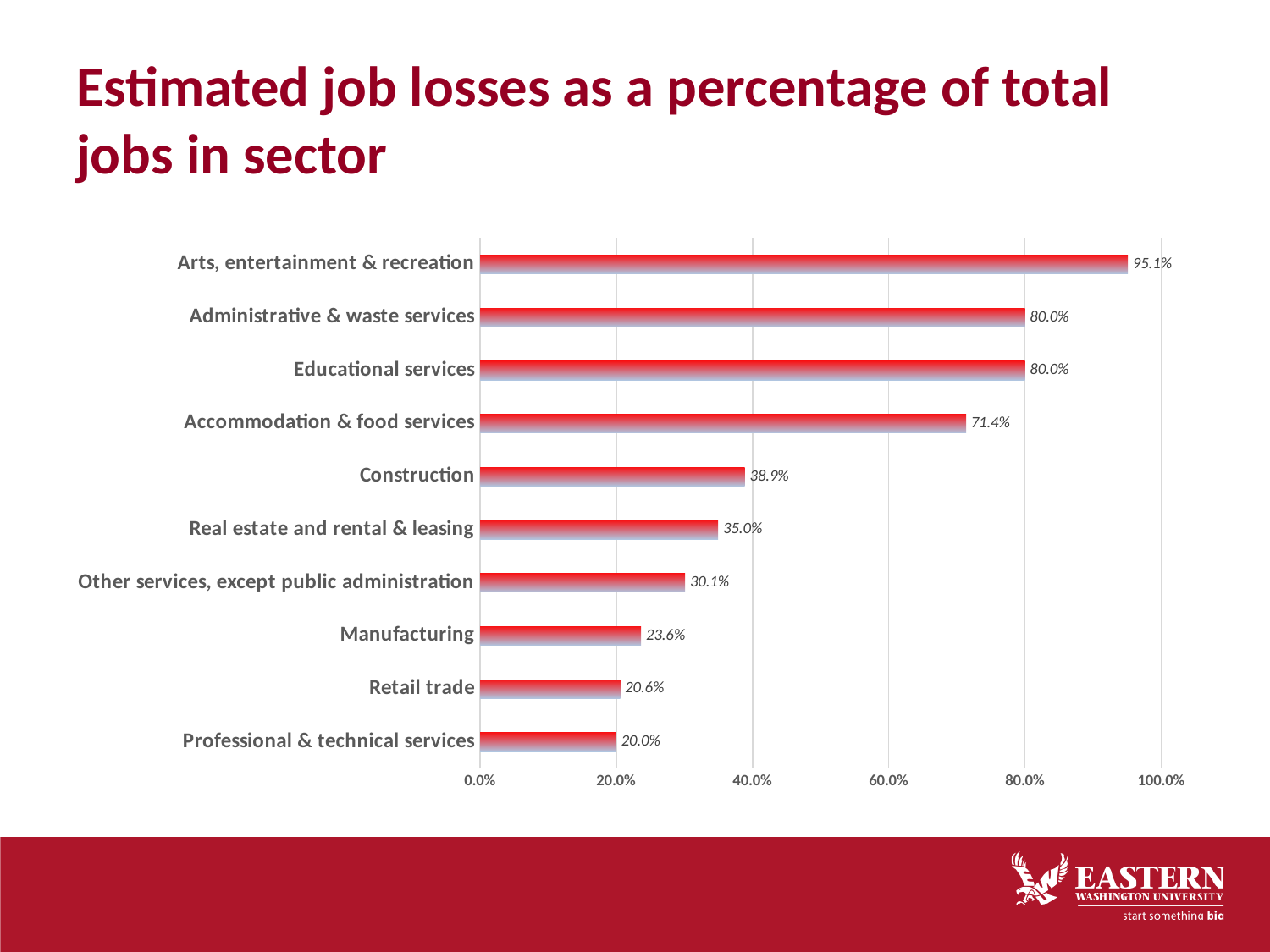

# Estimated job losses as a percentage of total jobs in sector

### Chart

| Category |  |
|---|---|
| Professional & technical services | 0.2 |
| Retail trade | 0.20567043618739905 |
| Manufacturing | 0.2363976705490849 |
| Other services, except public administration | 0.3008687258687259 |
| Real estate and rental & leasing | 0.3495495495495496 |
| Construction | 0.38877434135166095 |
| Accommodation & food services | 0.7135823721810982 |
| Educational services | 0.8 |
| Administrative & waste services | 0.8 |
| Arts, entertainment & recreation | 0.9509259259259258 |